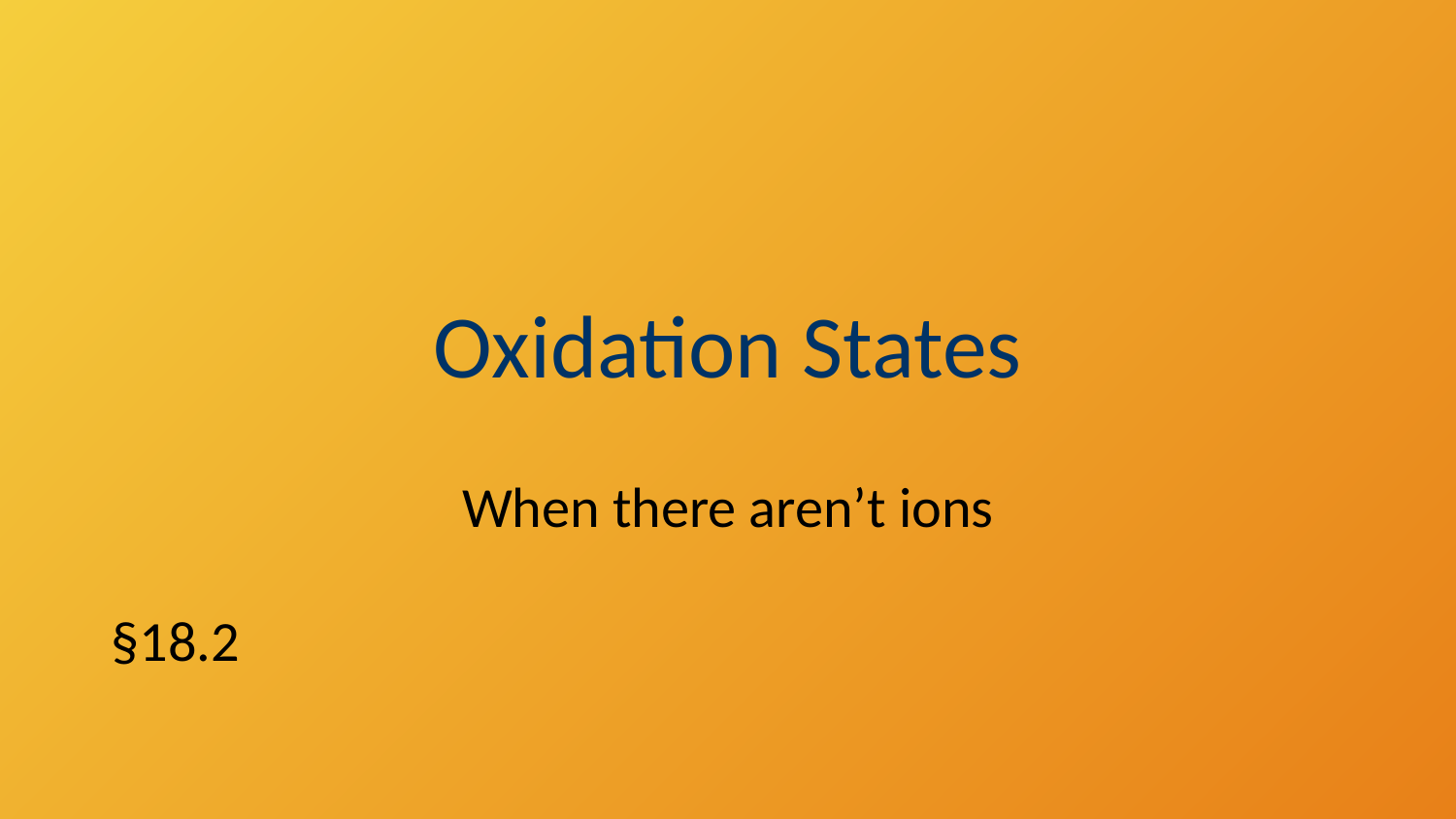

# Oxidation States
When there aren’t ions
§18.2